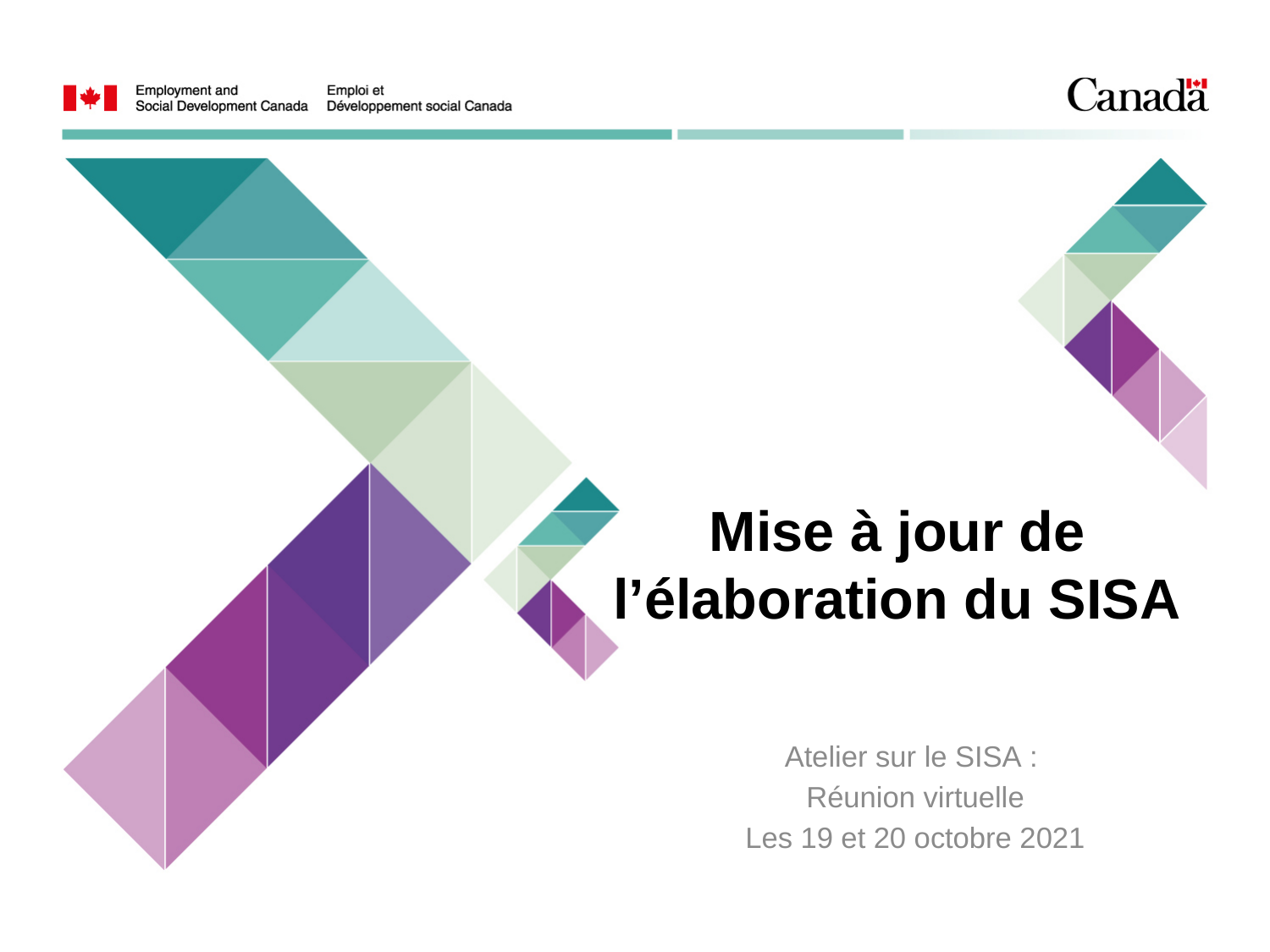

# Mise à jour de l’élaboration du SISA
Atelier sur le SISA :
Réunion virtuelle
Les 19 et 20 octobre 2021